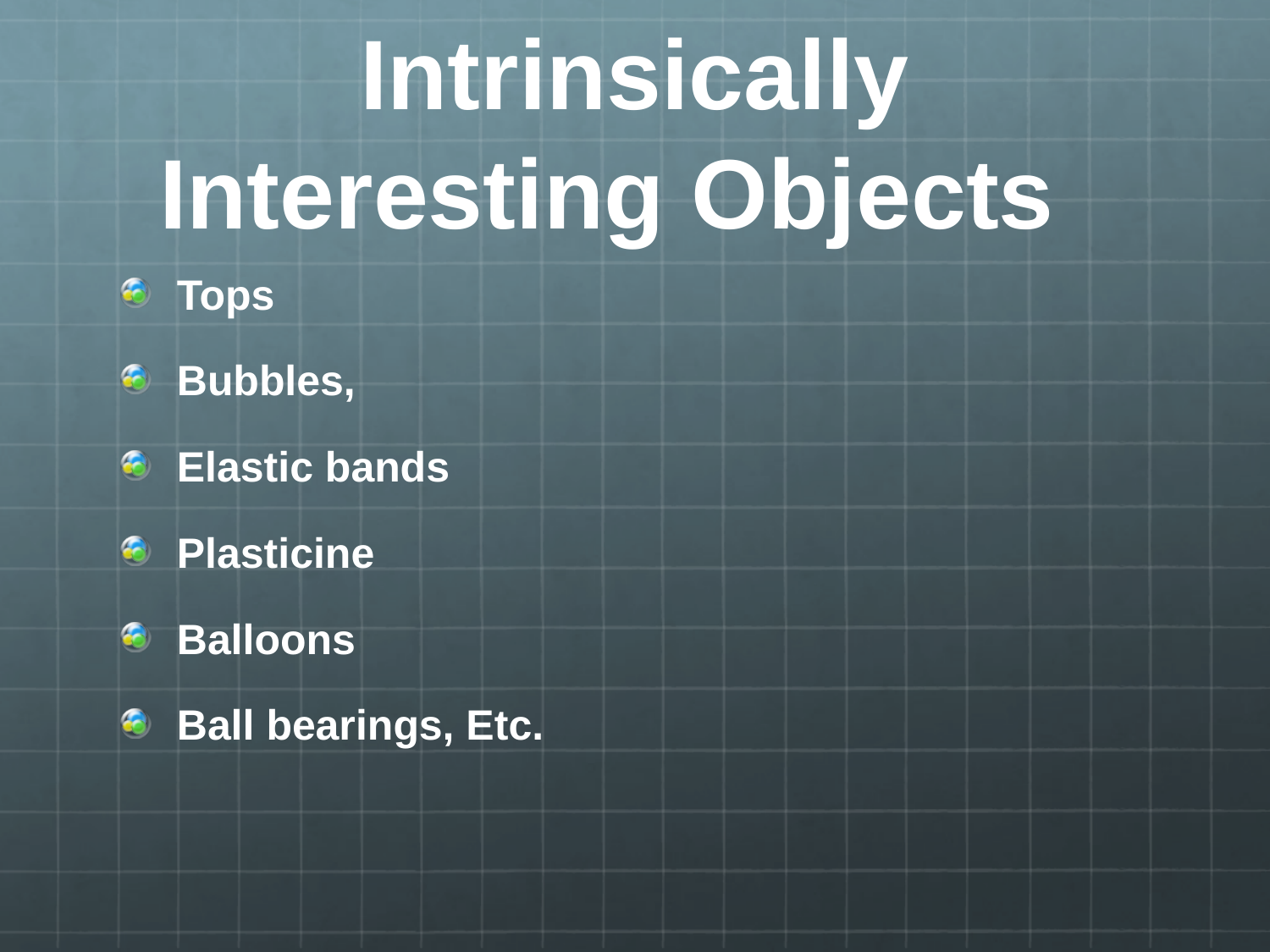

# Intrinsically Interesting Objects
Tops
Bubbles,
Elastic bands
Plasticine
Balloons
Ball bearings, Etc.